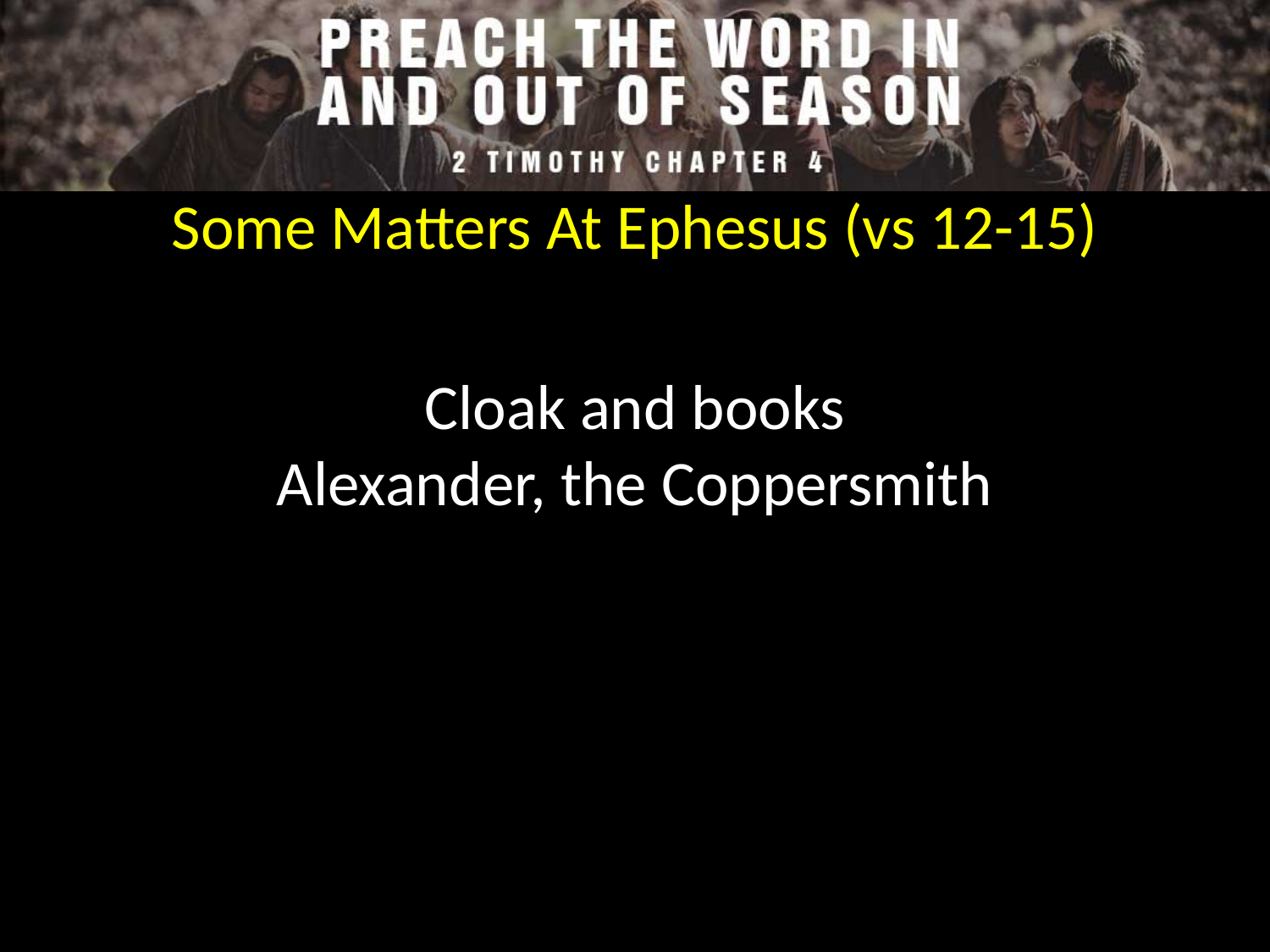

Some Matters At Ephesus (vs 12-15)
Cloak and books
Alexander, the Coppersmith